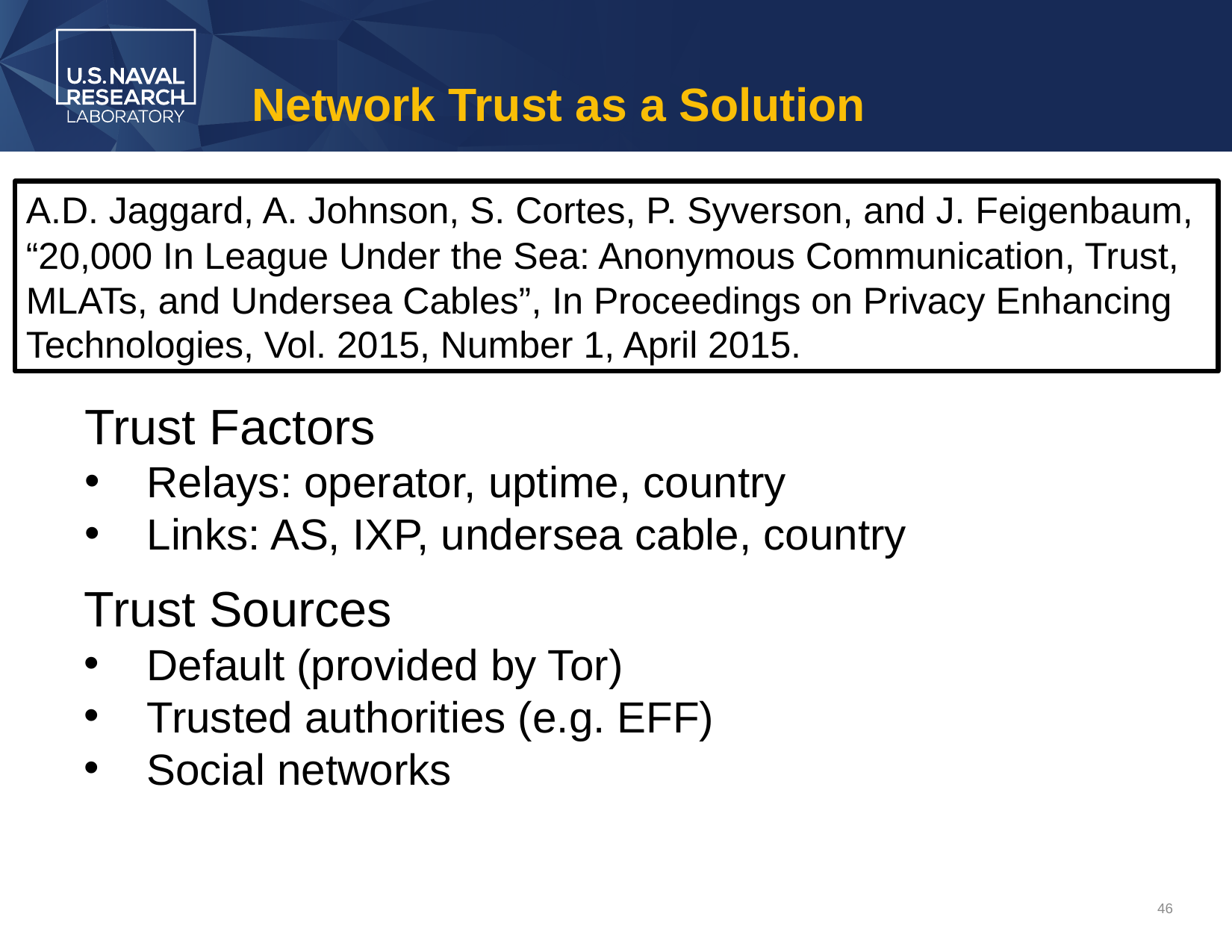

# Network Trust as a Solution
A.D. Jaggard, A. Johnson, S. Cortes, P. Syverson, and J. Feigenbaum, “20,000 In League Under the Sea: Anonymous Communication, Trust, MLATs, and Undersea Cables”, In Proceedings on Privacy Enhancing Technologies, Vol. 2015, Number 1, April 2015.
Trust Factors
Relays: operator, uptime, country
Links: AS, IXP, undersea cable, country
Trust Sources
Default (provided by Tor)
Trusted authorities (e.g. EFF)
Social networks
46